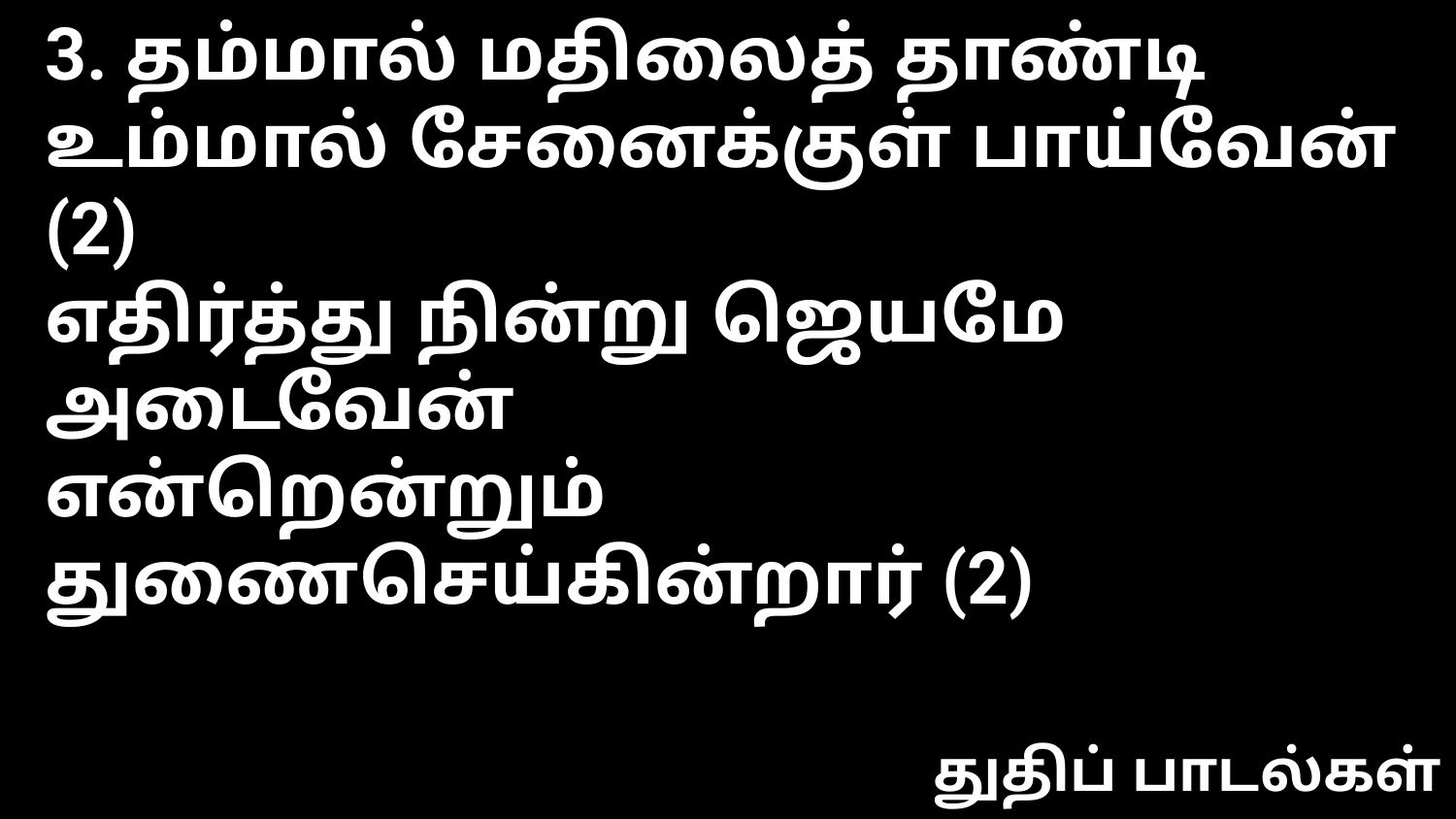

3. தம்மால் மதிலைத் தாண்டி
உம்மால் சேனைக்குள் பாய்வேன் (2)
எதிர்த்து நின்று ஜெயமே அடைவேன்
என்றென்றும் துணைசெய்கின்றார் (2)

துதிப் பாடல்கள்